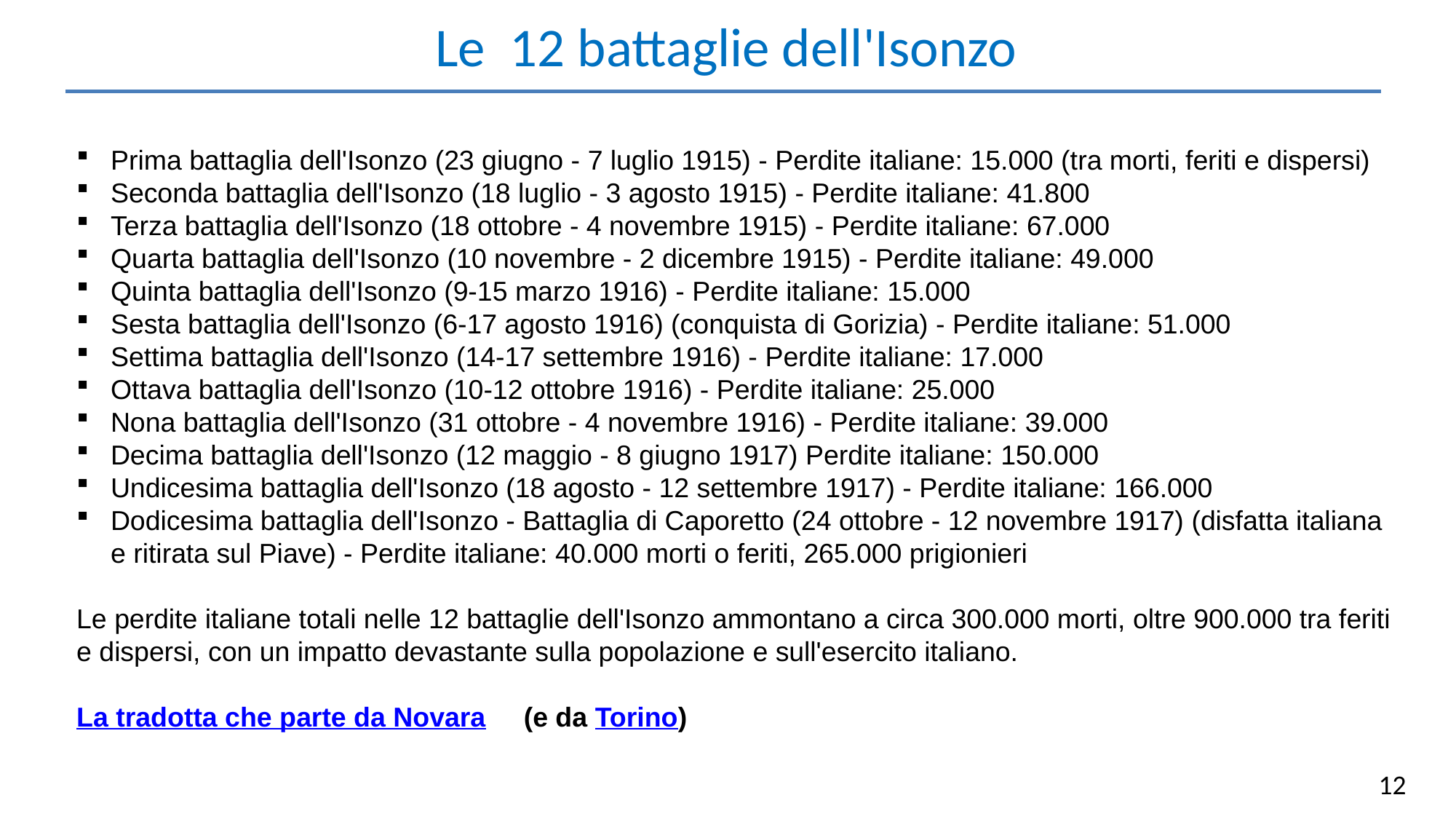

Le  12 battaglie dell'Isonzo
Prima battaglia dell'Isonzo (23 giugno - 7 luglio 1915) - Perdite italiane: 15.000 (tra morti, feriti e dispersi)
Seconda battaglia dell'Isonzo (18 luglio - 3 agosto 1915) - Perdite italiane: 41.800
Terza battaglia dell'Isonzo (18 ottobre - 4 novembre 1915) - Perdite italiane: 67.000
Quarta battaglia dell'Isonzo (10 novembre - 2 dicembre 1915) - Perdite italiane: 49.000
Quinta battaglia dell'Isonzo (9-15 marzo 1916) - Perdite italiane: 15.000
Sesta battaglia dell'Isonzo (6-17 agosto 1916) (conquista di Gorizia) - Perdite italiane: 51.000
Settima battaglia dell'Isonzo (14-17 settembre 1916) - Perdite italiane: 17.000
Ottava battaglia dell'Isonzo (10-12 ottobre 1916) - Perdite italiane: 25.000
Nona battaglia dell'Isonzo (31 ottobre - 4 novembre 1916) - Perdite italiane: 39.000
Decima battaglia dell'Isonzo (12 maggio - 8 giugno 1917) Perdite italiane: 150.000
Undicesima battaglia dell'Isonzo (18 agosto - 12 settembre 1917) - Perdite italiane: 166.000
Dodicesima battaglia dell'Isonzo - Battaglia di Caporetto (24 ottobre - 12 novembre 1917) (disfatta italiana e ritirata sul Piave) - Perdite italiane: 40.000 morti o feriti, 265.000 prigionieri

Le perdite italiane totali nelle 12 battaglie dell'Isonzo ammontano a circa 300.000 morti, oltre 900.000 tra feriti e dispersi, con un impatto devastante sulla popolazione e sull'esercito italiano.

La tradotta che parte da Novara     (e da Torino)